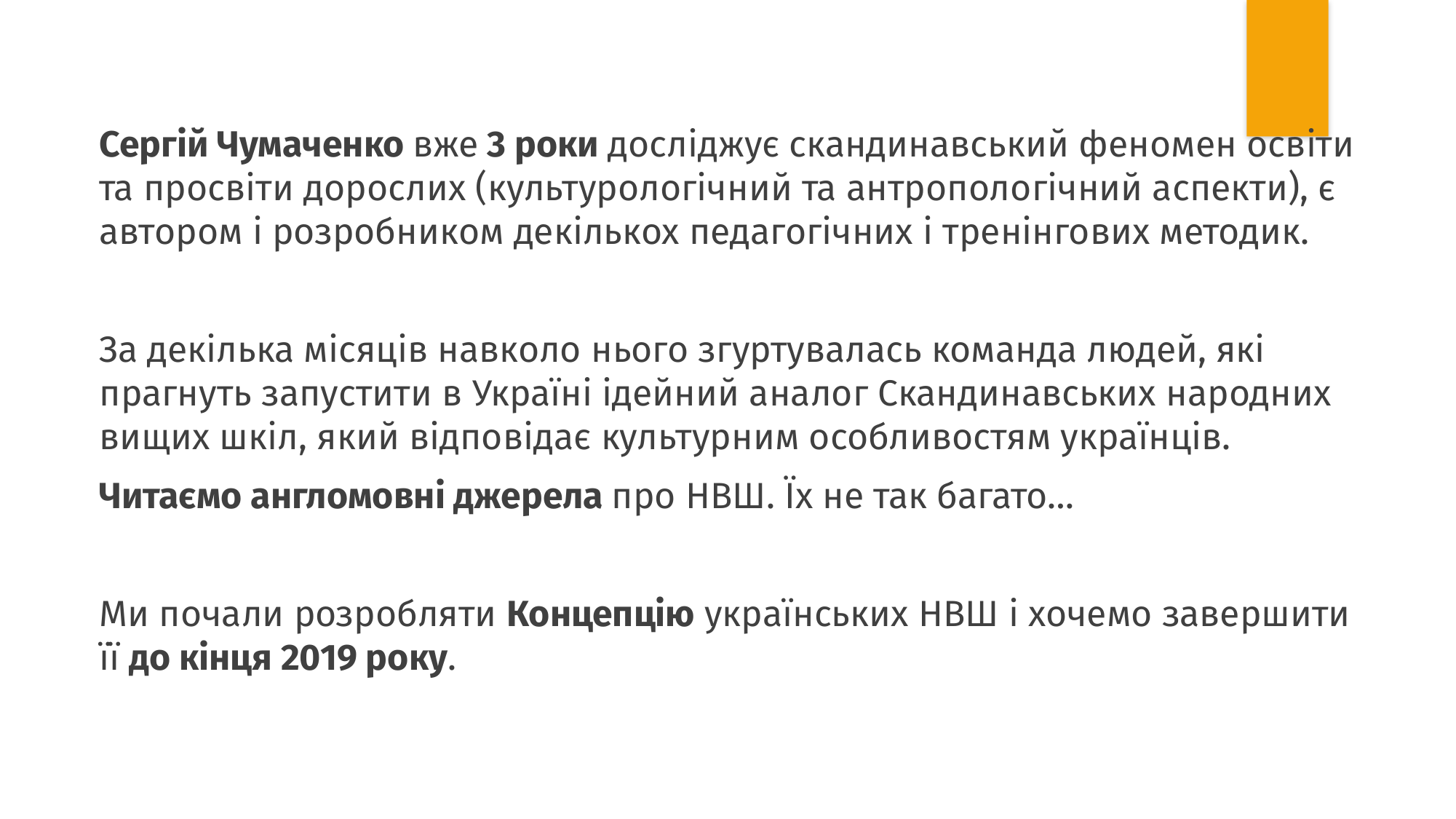

Сергій Чумаченко вже 3 роки досліджує скандинавський феномен освіти та просвіти дорослих (культурологічний та антропологічний аспекти), є автором і розробником декількох педагогічних і тренінгових методик.

За декілька місяців навколо нього згуртувалась команда людей, які прагнуть запустити в Україні ідейний аналог Скандинавських народних вищих шкіл, який відповідає культурним особливостям українців.
Читаємо англомовні джерела про НВШ. Їх не так багато…

Ми почали розробляти Концепцію українських НВШ і хочемо завершити її до кінця 2019 року.